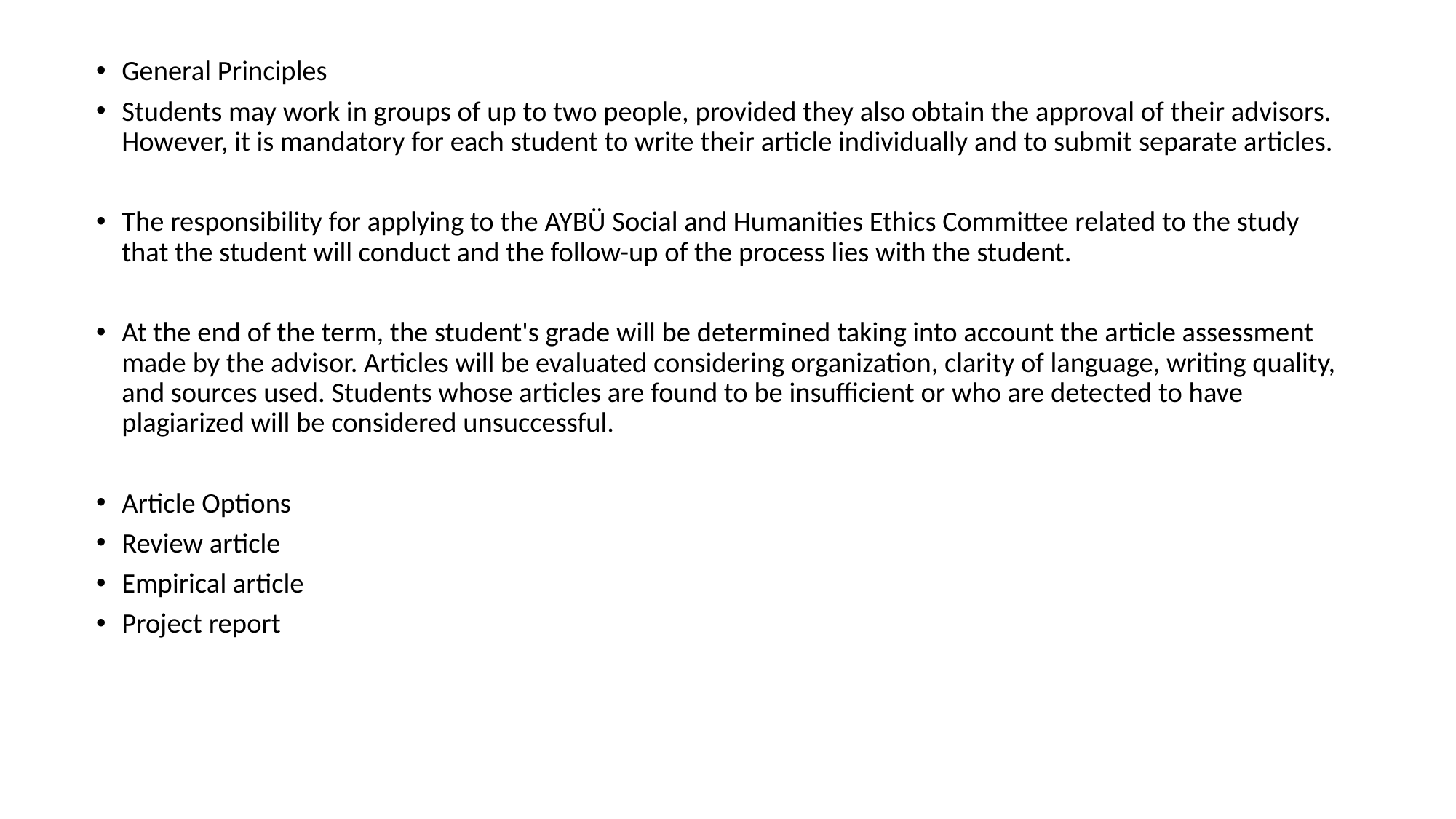

General Principles
Students may work in groups of up to two people, provided they also obtain the approval of their advisors. However, it is mandatory for each student to write their article individually and to submit separate articles.

The responsibility for applying to the AYBÜ Social and Humanities Ethics Committee related to the study that the student will conduct and the follow-up of the process lies with the student.

At the end of the term, the student's grade will be determined taking into account the article assessment made by the advisor. Articles will be evaluated considering organization, clarity of language, writing quality, and sources used. Students whose articles are found to be insufficient or who are detected to have plagiarized will be considered unsuccessful.

Article Options
Review article
Empirical article
Project report